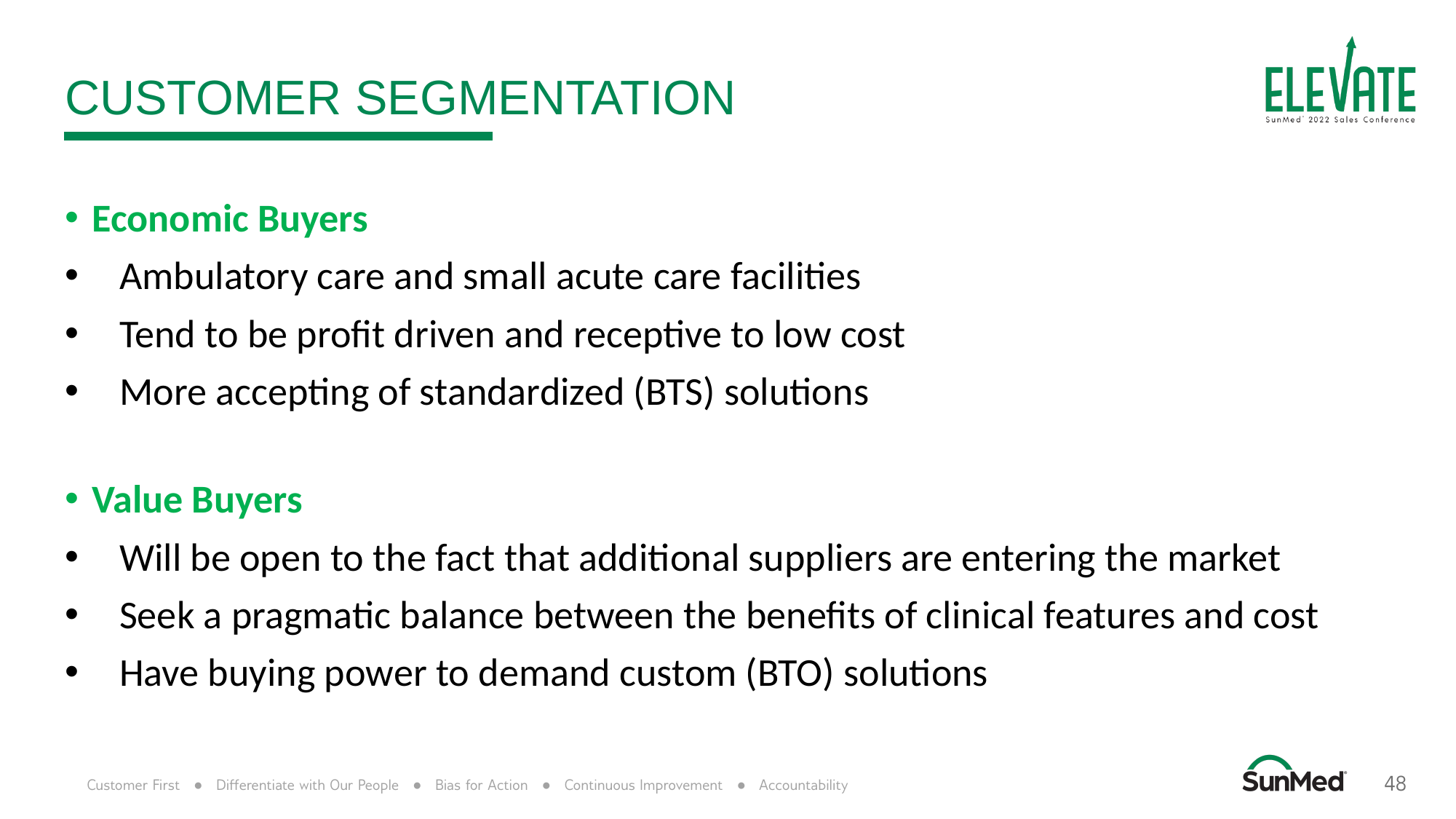

Customer segmentation
Economic Buyers
Ambulatory care and small acute care facilities
Tend to be profit driven and receptive to low cost
More accepting of standardized (BTS) solutions

Value Buyers
Will be open to the fact that additional suppliers are entering the market
Seek a pragmatic balance between the benefits of clinical features and cost
Have buying power to demand custom (BTO) solutions

48